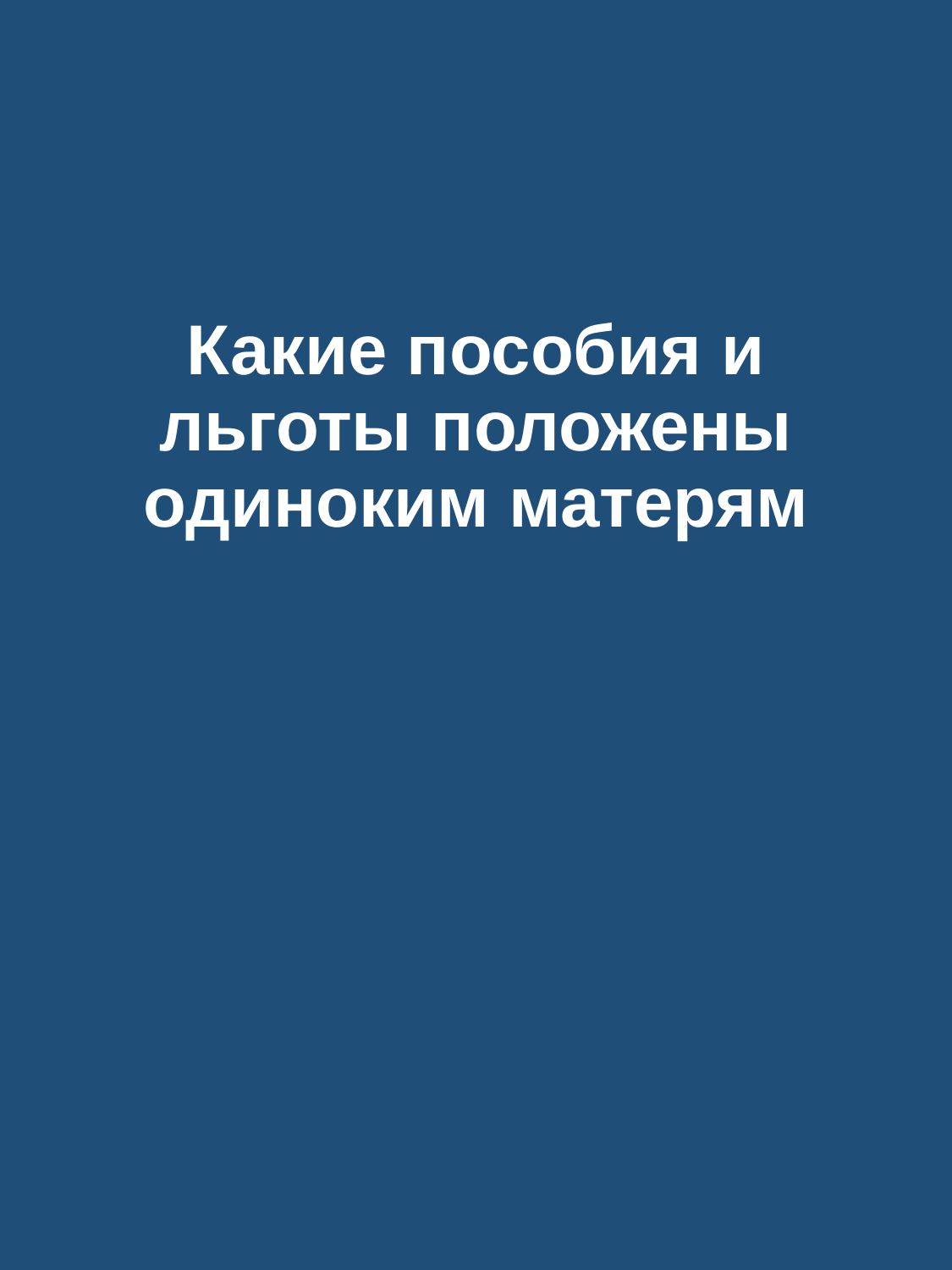

# Какие пособия и льготы положены одиноким матерям